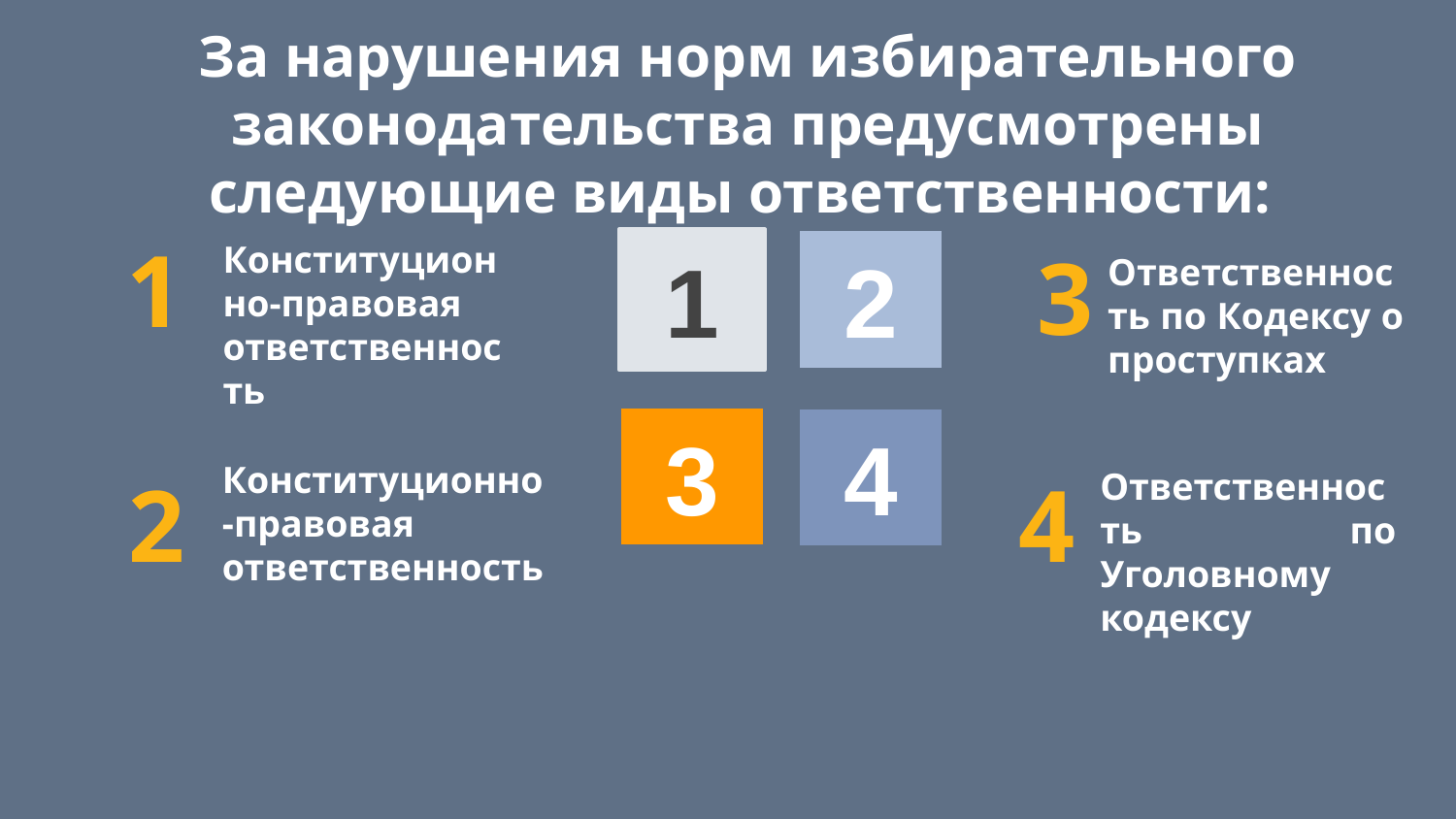

За нарушения норм избирательного законодательства предусмотрены следующие виды ответственности:
1
Конституционно-правовая ответственность
1
2
3
Ответственность по Кодексу о проступках
3
4
Конституционно-правовая ответственность
2
4
Ответственность по Уголовному кодексу